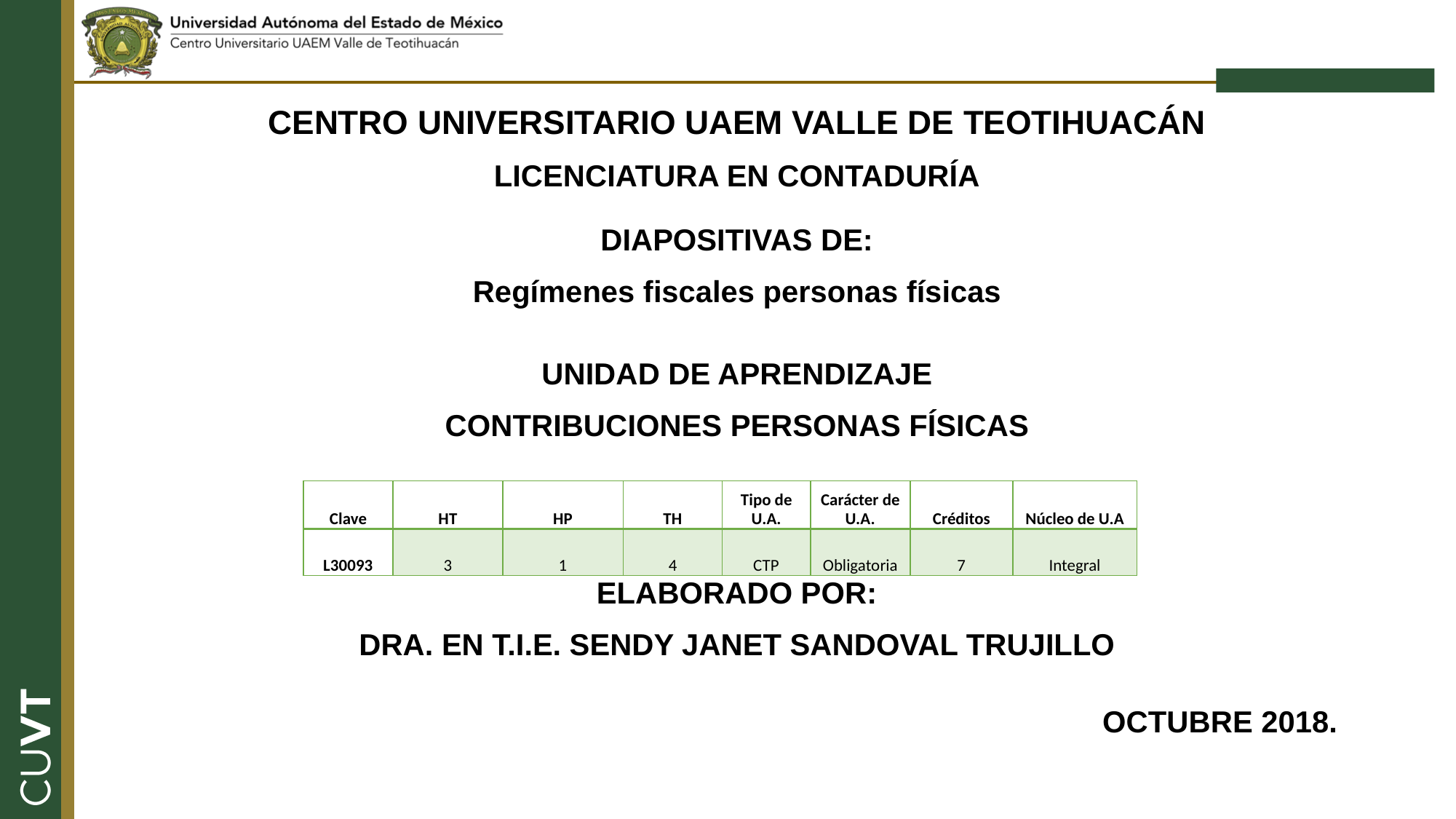

CENTRO UNIVERSITARIO UAEM VALLE DE TEOTIHUACÁN
LICENCIATURA EN CONTADURÍA

DIAPOSITIVAS DE:
Regímenes fiscales personas físicas

UNIDAD DE APRENDIZAJE
CONTRIBUCIONES PERSONAS FÍSICAS

ELABORADO POR:
DRA. EN T.I.E. SENDY JANET SANDOVAL TRUJILLO

OCTUBRE 2018.
| Clave | HT | HP | TH | Tipo de U.A. | Carácter de U.A. | Créditos | Núcleo de U.A |
| --- | --- | --- | --- | --- | --- | --- | --- |
| L30093 | 3 | 1 | 4 | CTP | Obligatoria | 7 | Integral |